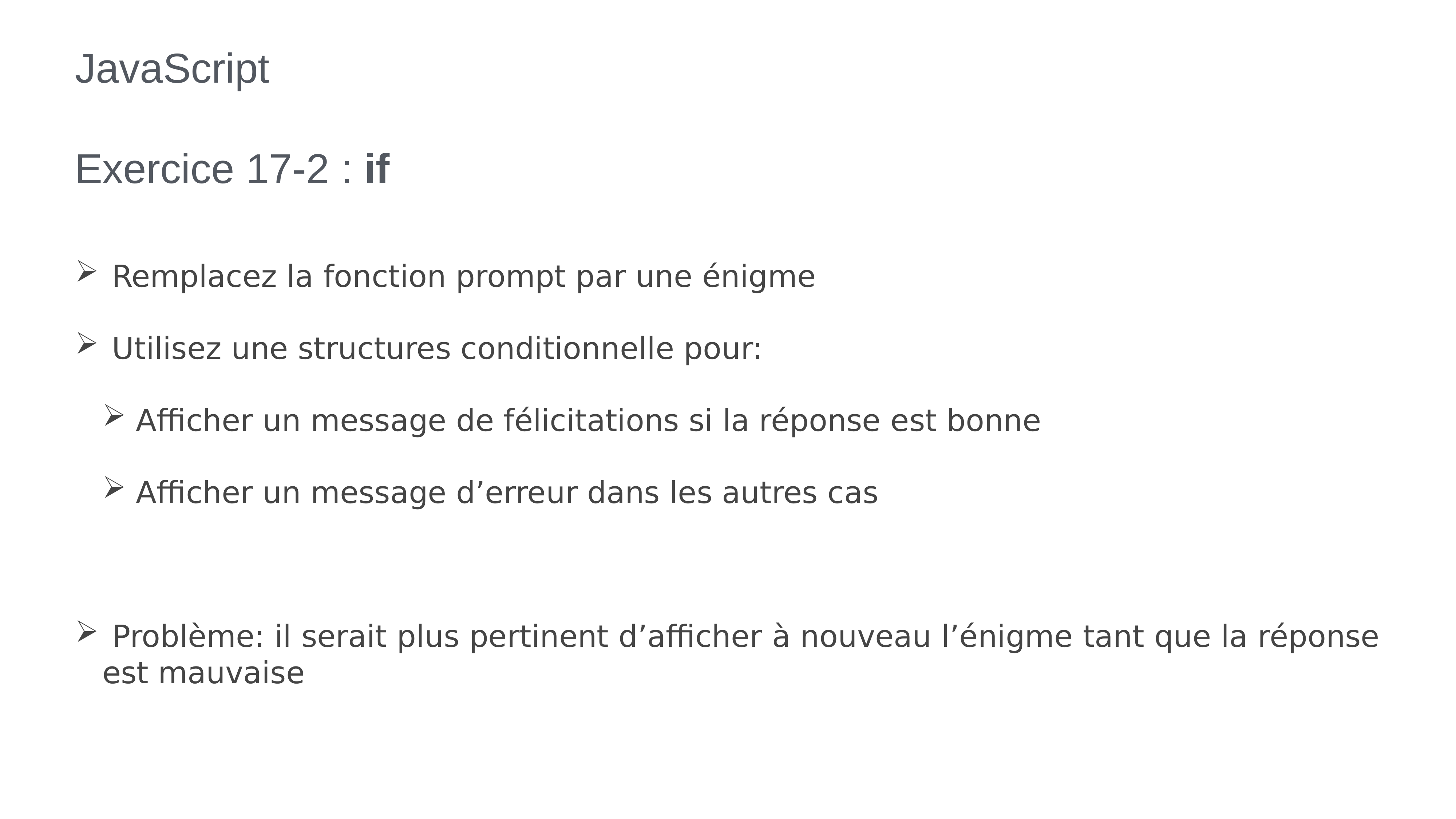

# JavaScript
Exercice 17-2 : if
 Remplacez la fonction prompt par une énigme
 Utilisez une structures conditionnelle pour:
 Afficher un message de félicitations si la réponse est bonne
 Afficher un message d’erreur dans les autres cas

 Problème: il serait plus pertinent d’afficher à nouveau l’énigme tant que la réponse est mauvaise